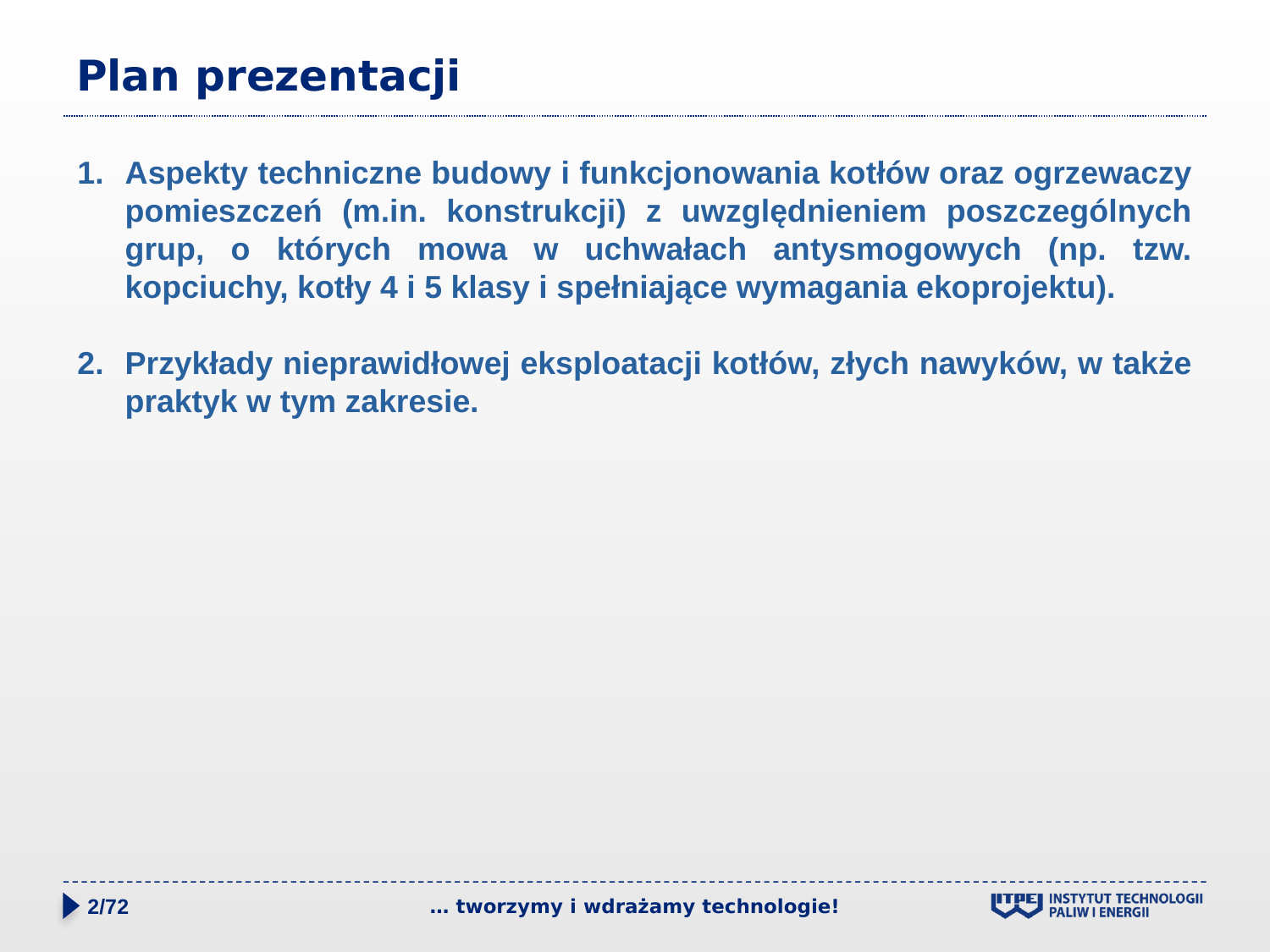

# Plan prezentacji
Aspekty techniczne budowy i funkcjonowania kotłów oraz ogrzewaczy pomieszczeń (m.in. konstrukcji) z uwzględnieniem poszczególnych grup, o których mowa w uchwałach antysmogowych (np. tzw. kopciuchy, kotły 4 i 5 klasy i spełniające wymagania ekoprojektu).

Przykłady nieprawidłowej eksploatacji kotłów, złych nawyków, w także praktyk w tym zakresie.